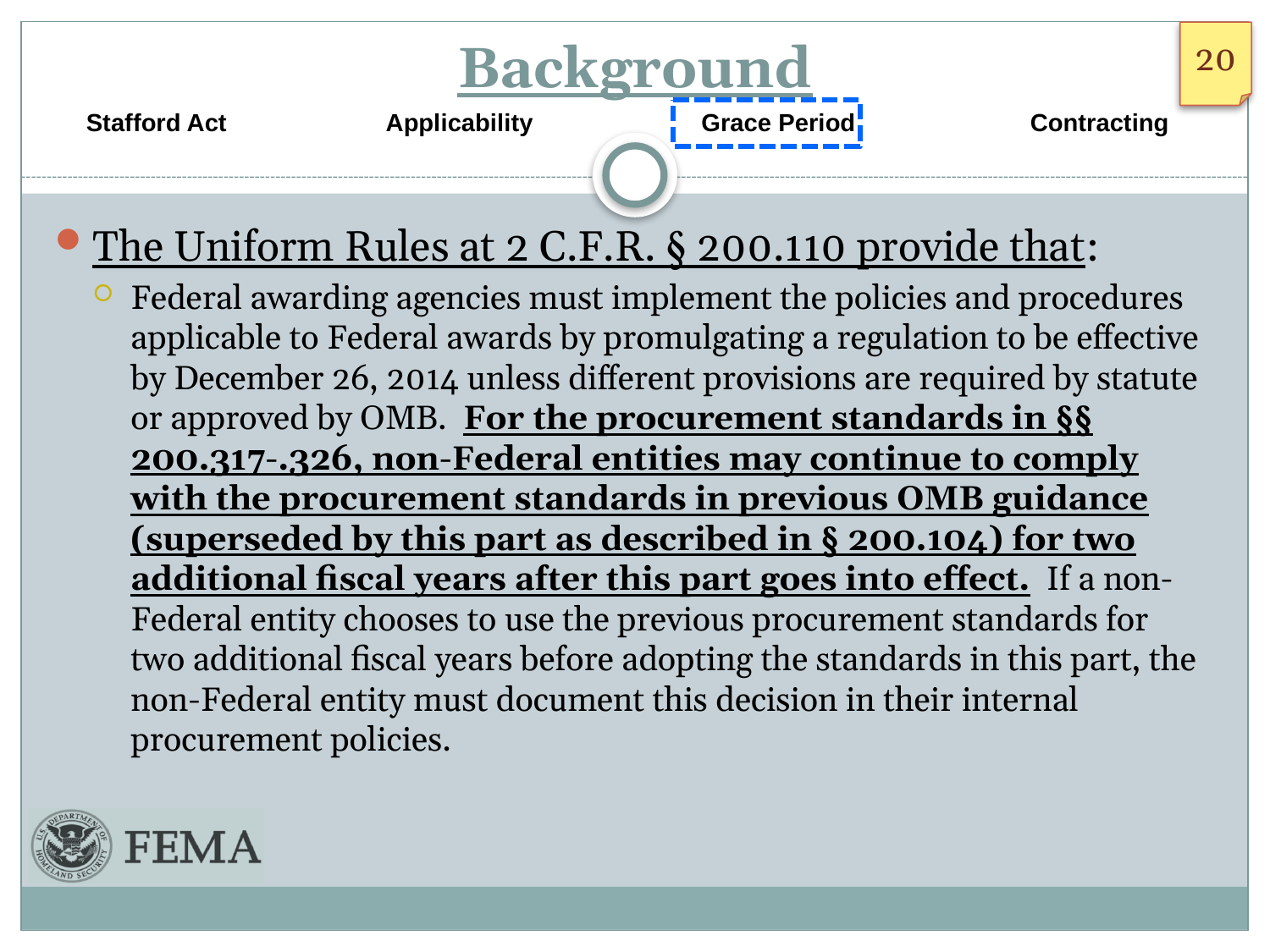

# Background

Stafford Act                       Applicability                        Grace Period                         Contracting
The Uniform Rules at 2 C.F.R. § 200.110 provide that:
Federal awarding agencies must implement the policies and procedures applicable to Federal awards by promulgating a regulation to be effective by December 26, 2014 unless different provisions are required by statute or approved by OMB.  For the procurement standards in §§ 200.317-.326, non-Federal entities may continue to comply with the procurement standards in previous OMB guidance (superseded by this part as described in § 200.104) for two additional fiscal years after this part goes into effect.  If a non-Federal entity chooses to use the previous procurement standards for two additional fiscal years before adopting the standards in this part, the non-Federal entity must document this decision in their internal procurement policies.